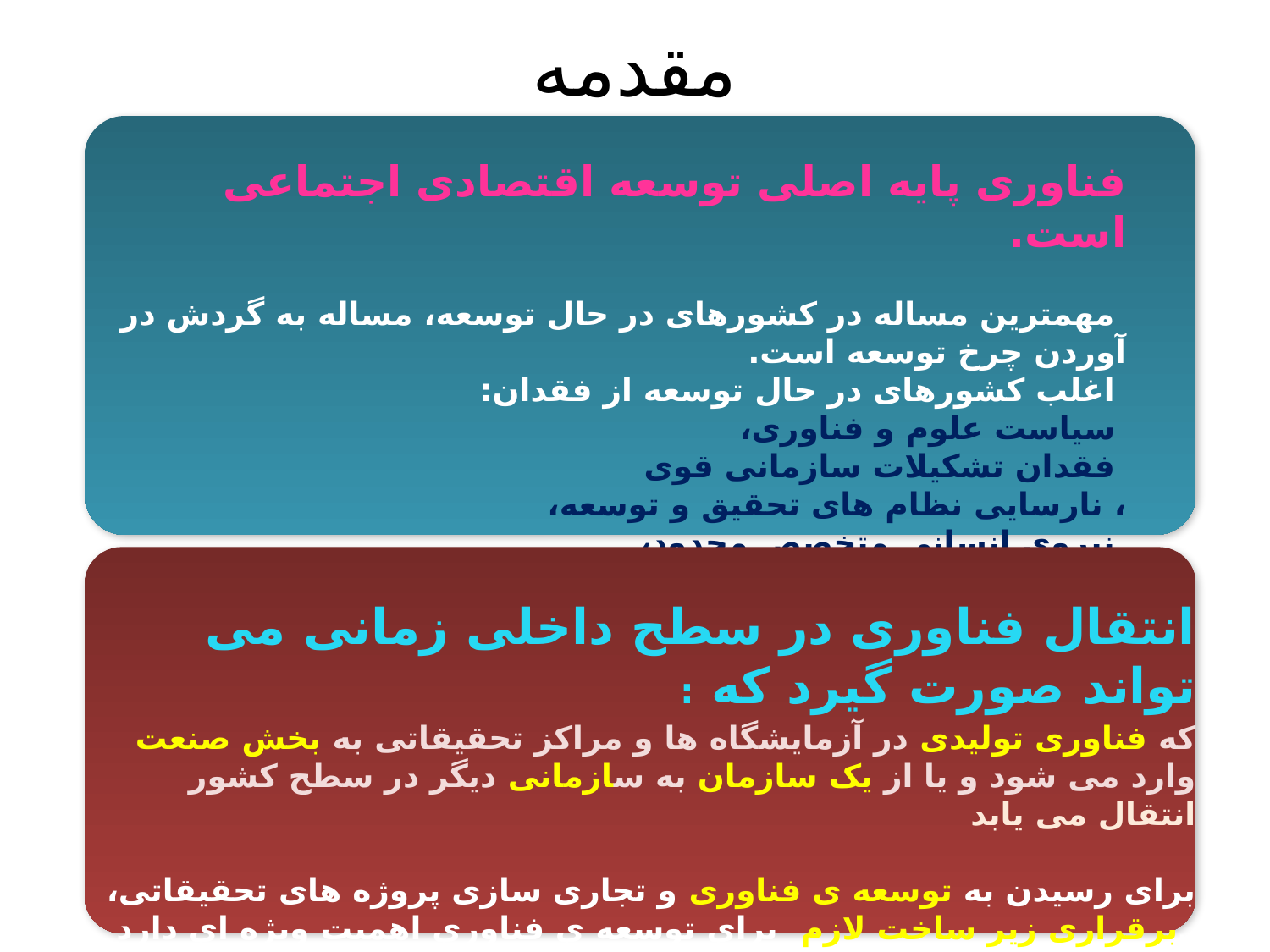

# مقدمه

فناوری پایه اصلی توسعه اقتصادی اجتماعی است.

 مهمترین مساله در کشورهای در حال توسعه، مساله به گردش در آوردن چرخ توسعه است.
 اغلب کشورهای در حال توسعه از فقدان:
 سیاست علوم و فناوری،
 فقدان تشکیلات سازمانی قوی
، نارسایی نظام های تحقیق و توسعه،
 نیروی انسانی متخصص محدود،
جریان کند اطلاعات و از همه مهمتر مشکلات توسعه ی علمی و فناوری رنج می برند.

انتقال فناوری در سطح داخلی زمانی می تواند صورت گیرد که :
 که فناوری تولیدی در آزمایشگاه ها و مراکز تحقیقاتی به بخش صنعت وارد می شود و یا از یک سازمان به سازمانی دیگر در سطح کشور انتقال می یابد

برای رسیدن به توسعه ی فناوری و تجاری سازی پروژه های تحقیقاتی، برقراری زیر ساخت لازم  برای توسعه ی فناوری اهمیت ویژه ای دارد.

یکی از این زیر ساخت ها در نظام ملی نو آوری  ، تاسیس و راه اندازی مراکز انتقال فناوری در دانشگاه و صنعت است.  ..
3